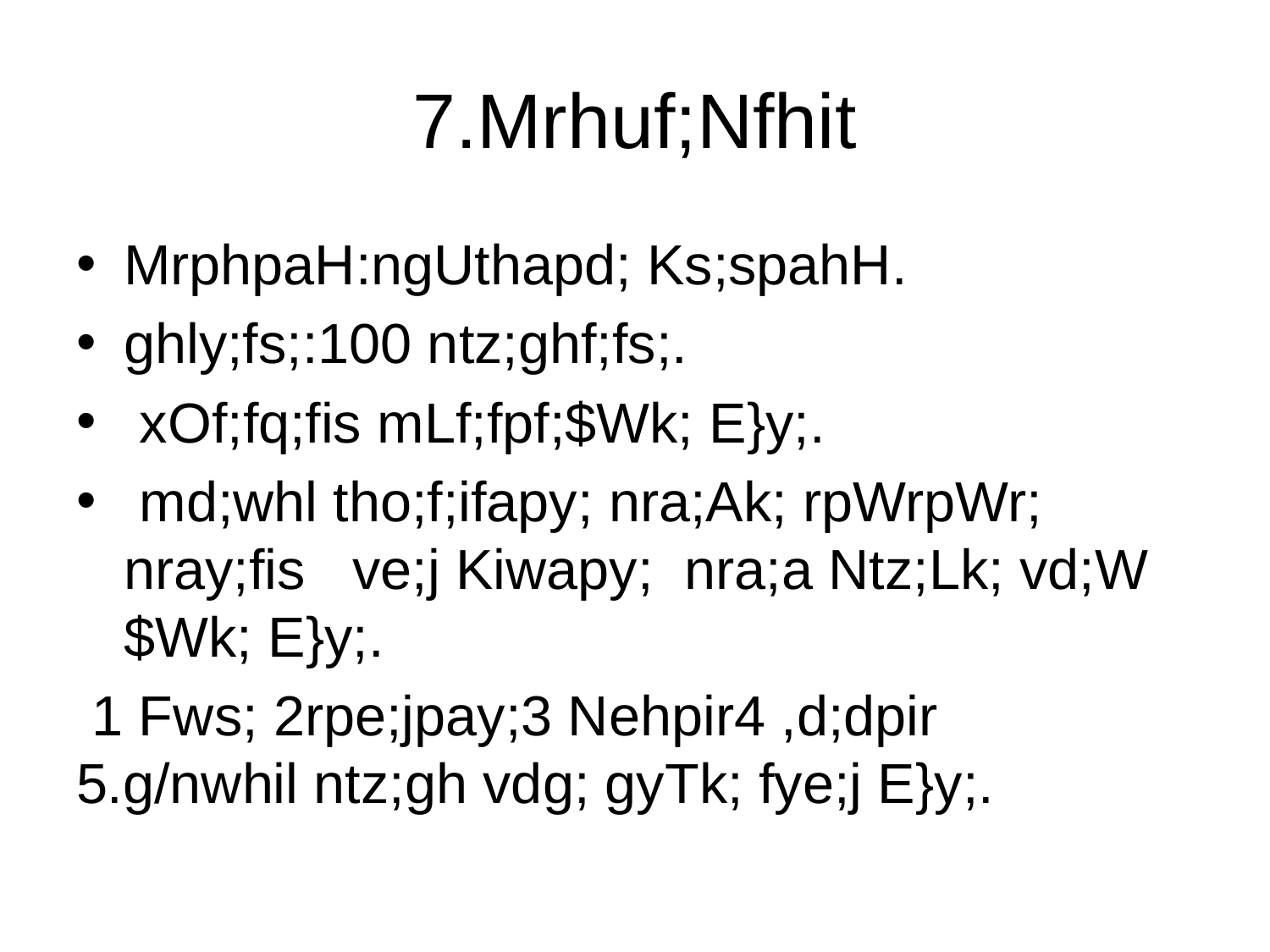

# 7.Mrhuf;Nfhit
MrphpaH:ngUthapd; Ks;spahH.
ghly;fs;:100 ntz;ghf;fs;.
 xOf;fq;fis mLf;fpf;$Wk; E}y;.
 md;whl tho;f;ifapy; nra;Ak; rpWrpWr; nray;fis   ve;j Kiwapy;  nra;a Ntz;Lk; vd;W   $Wk; E}y;.
 1 Fws; 2rpe;jpay;3 Nehpir4 ,d;dpir     5.g/nwhil ntz;gh vdg; gyTk; fye;j E}y;.

      ;